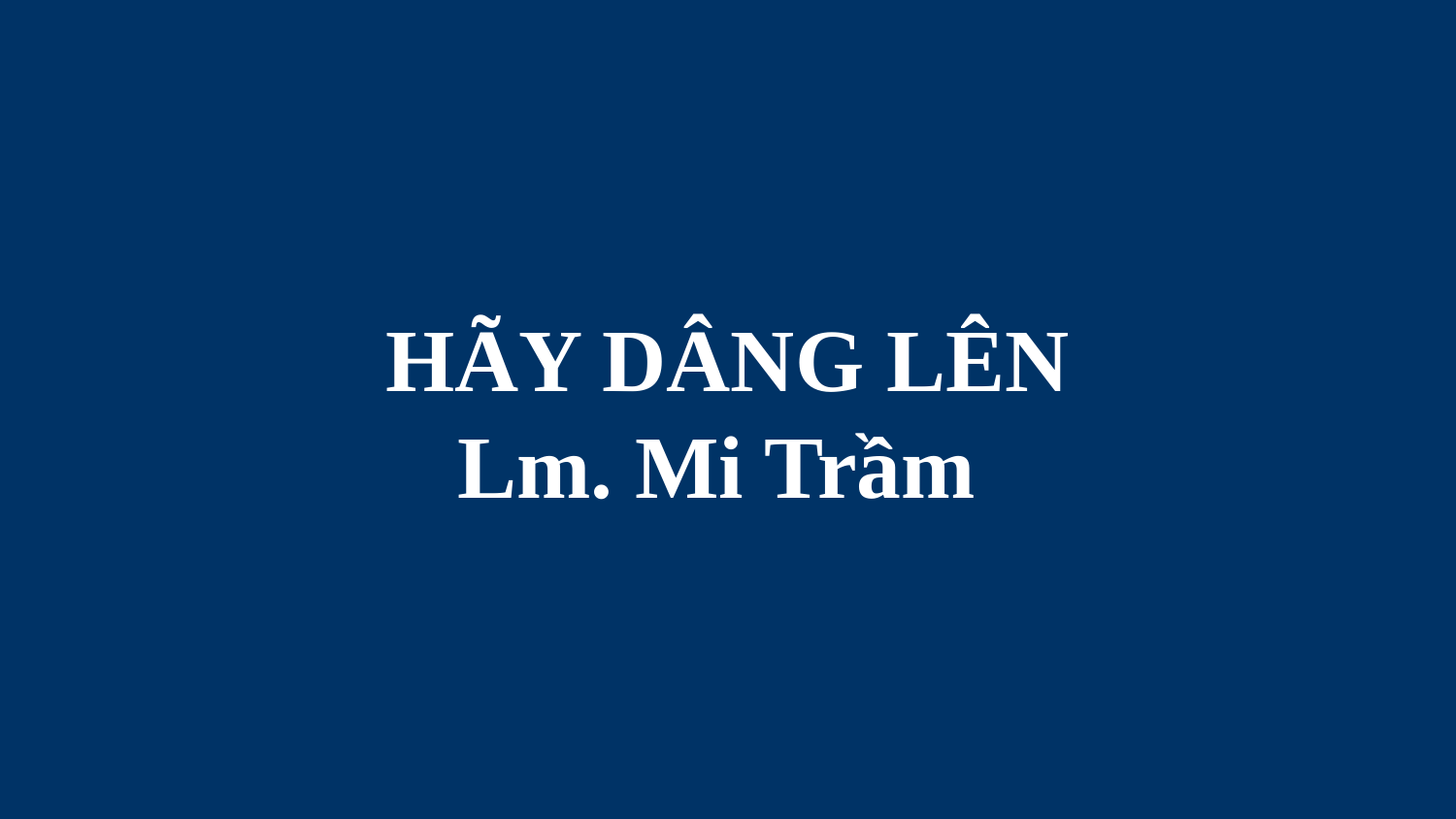

# HÃY DÂNG LÊN Lm. Mi Trầm